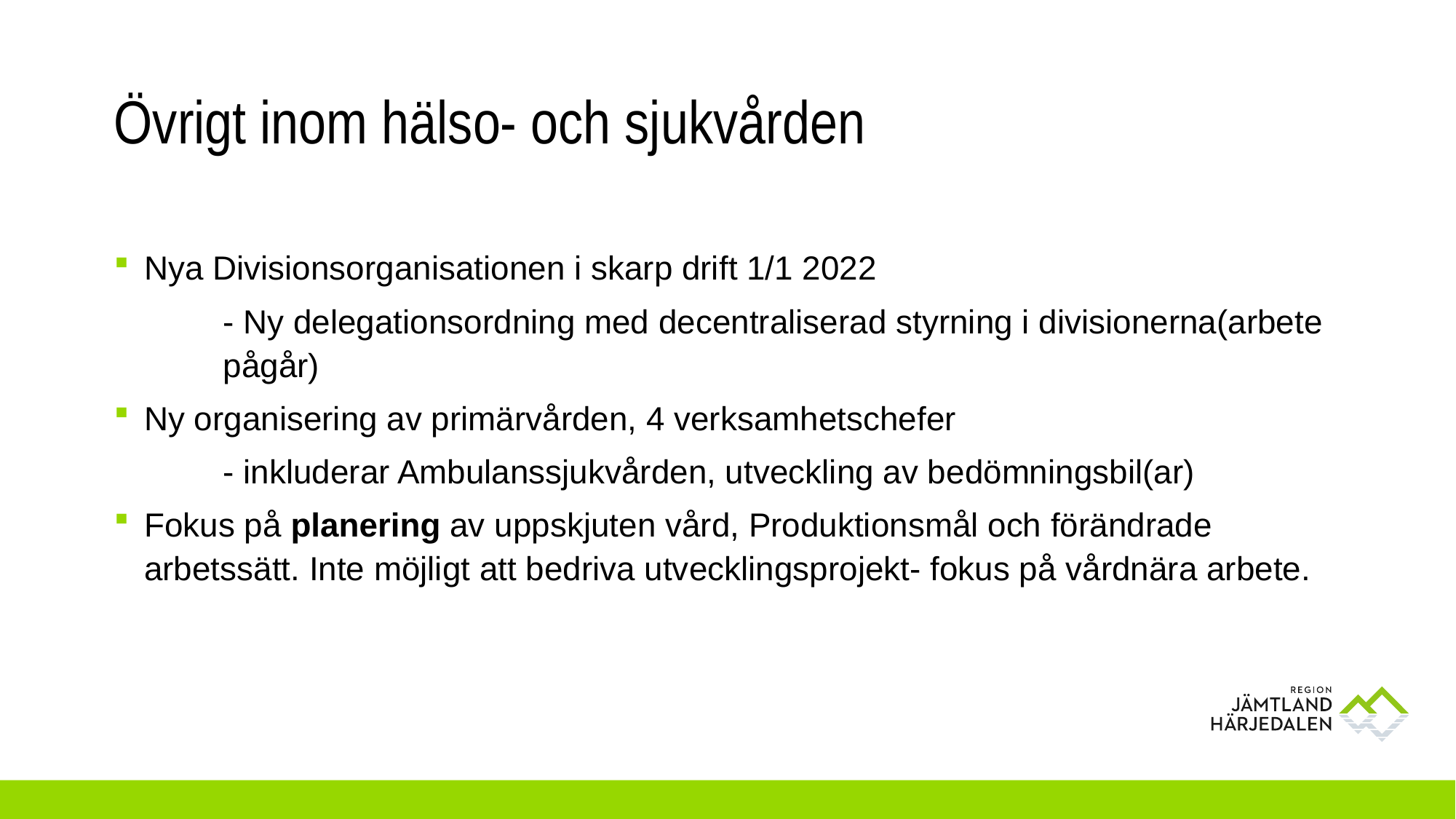

# Övrigt inom hälso- och sjukvården
Nya Divisionsorganisationen i skarp drift 1/1 2022
	- Ny delegationsordning med decentraliserad styrning i divisionerna(arbete 	pågår)
Ny organisering av primärvården, 4 verksamhetschefer
	- inkluderar Ambulanssjukvården, utveckling av bedömningsbil(ar)
Fokus på planering av uppskjuten vård, Produktionsmål och förändrade arbetssätt. Inte möjligt att bedriva utvecklingsprojekt- fokus på vårdnära arbete.